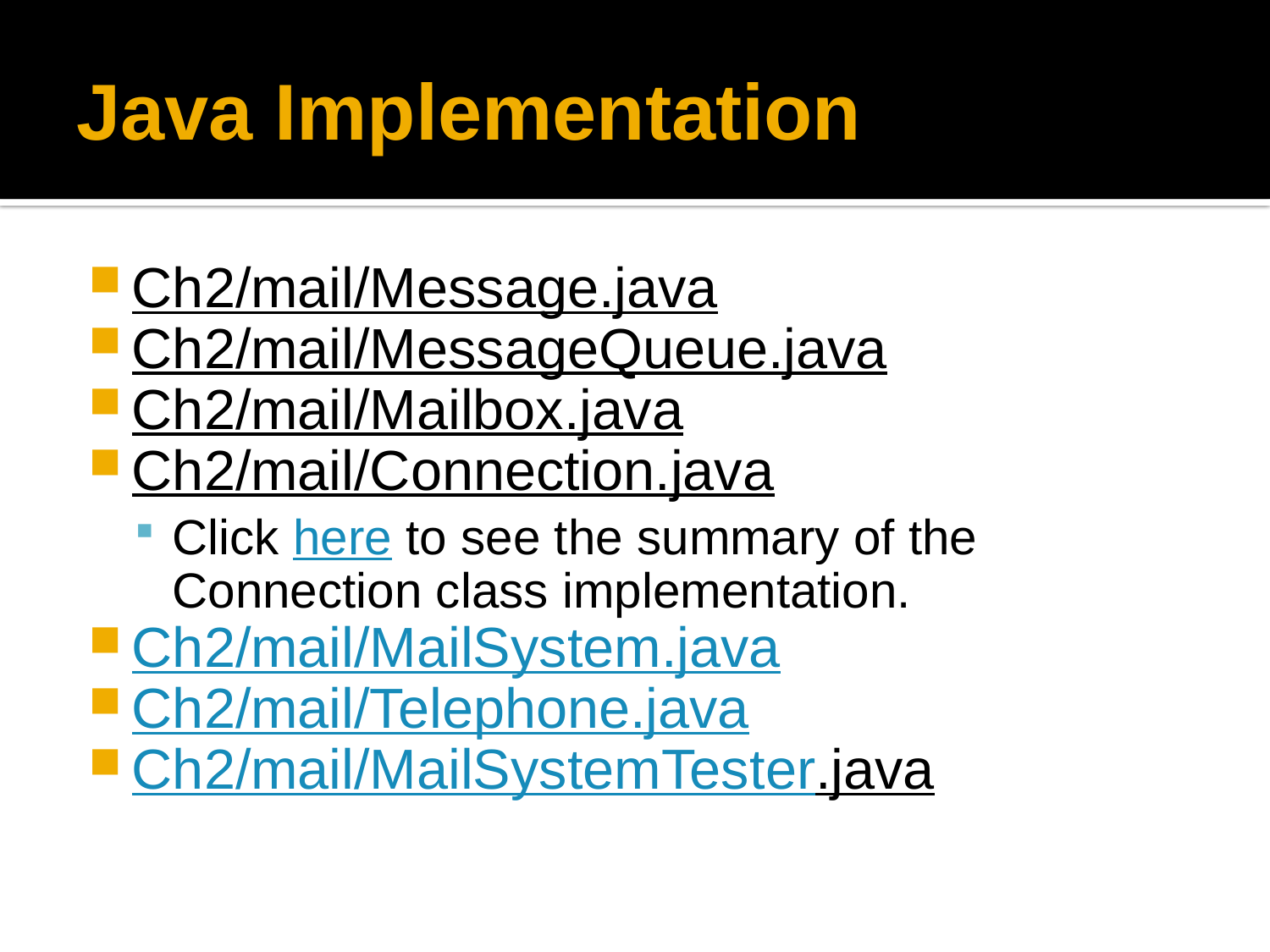

# Java Implementation
Ch2/mail/Message.java
Ch2/mail/MessageQueue.java
Ch2/mail/Mailbox.java
Ch2/mail/Connection.java
Click here to see the summary of the Connection class implementation.
Ch2/mail/MailSystem.java
Ch2/mail/Telephone.java
Ch2/mail/MailSystemTester.java